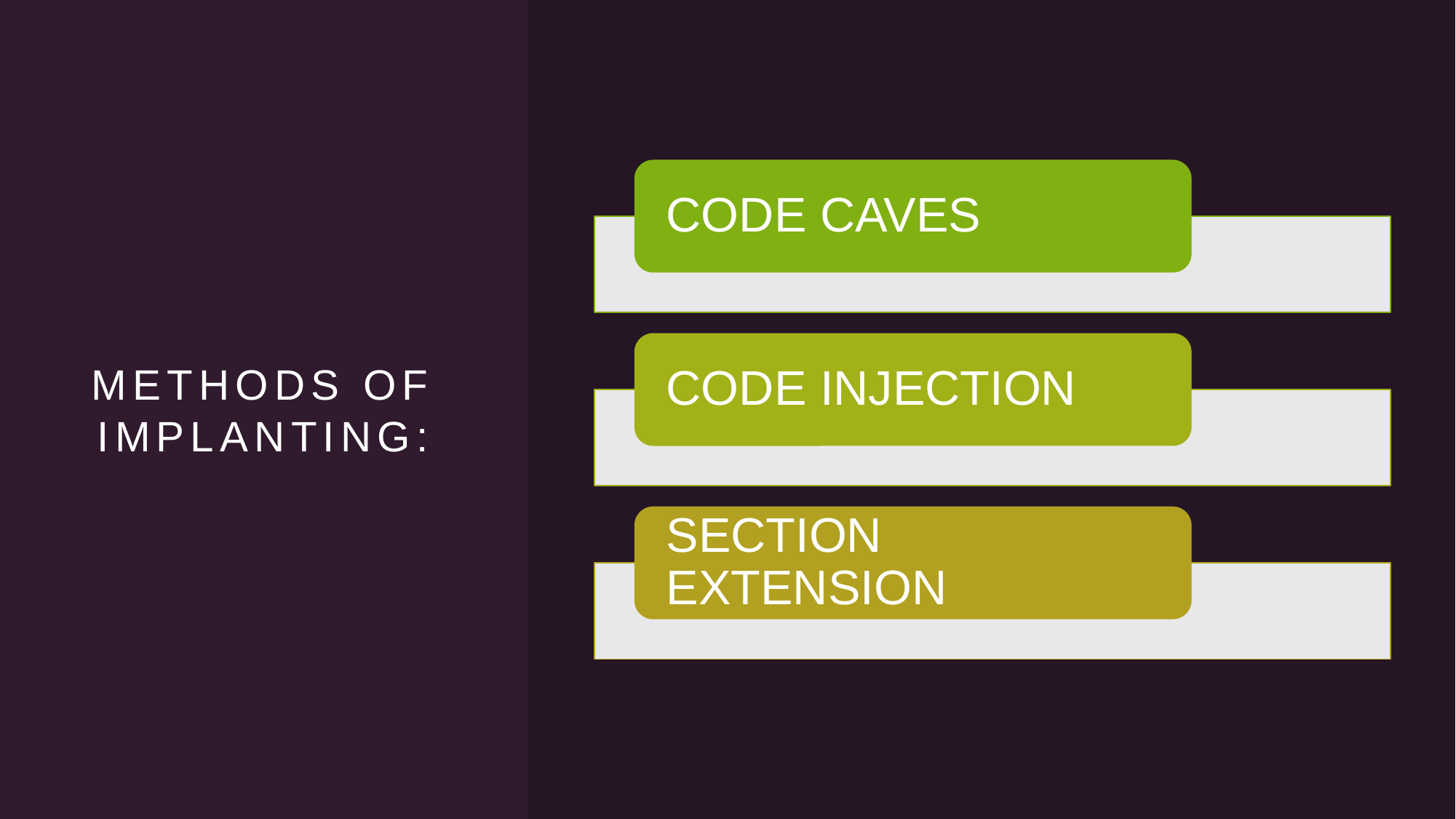

Code Caves
Code Injection
section extension
# Methods of implanting: